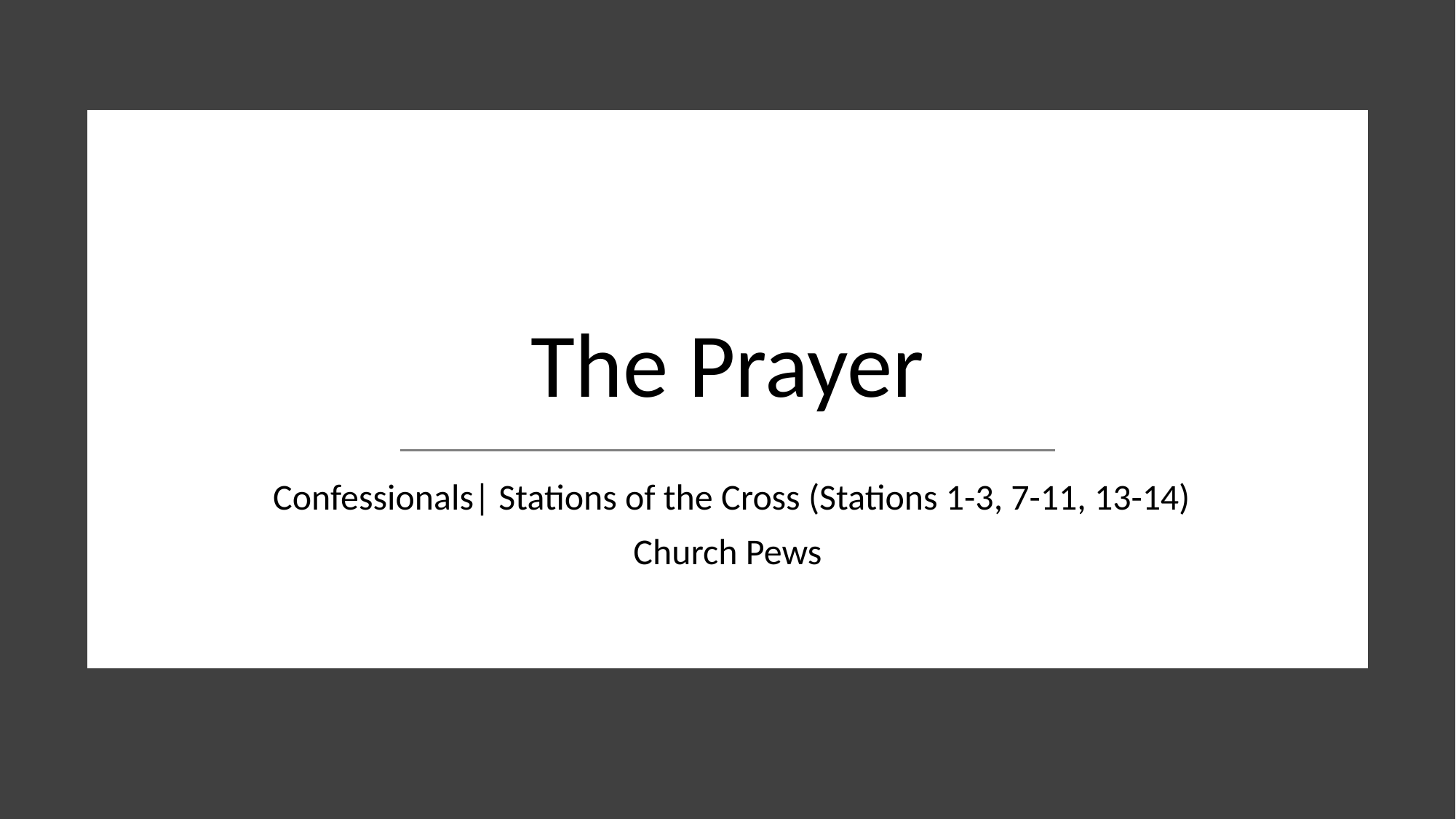

# The Prayer
 Confessionals| Stations of the Cross (Stations 1-3, 7-11, 13-14)
Church Pews